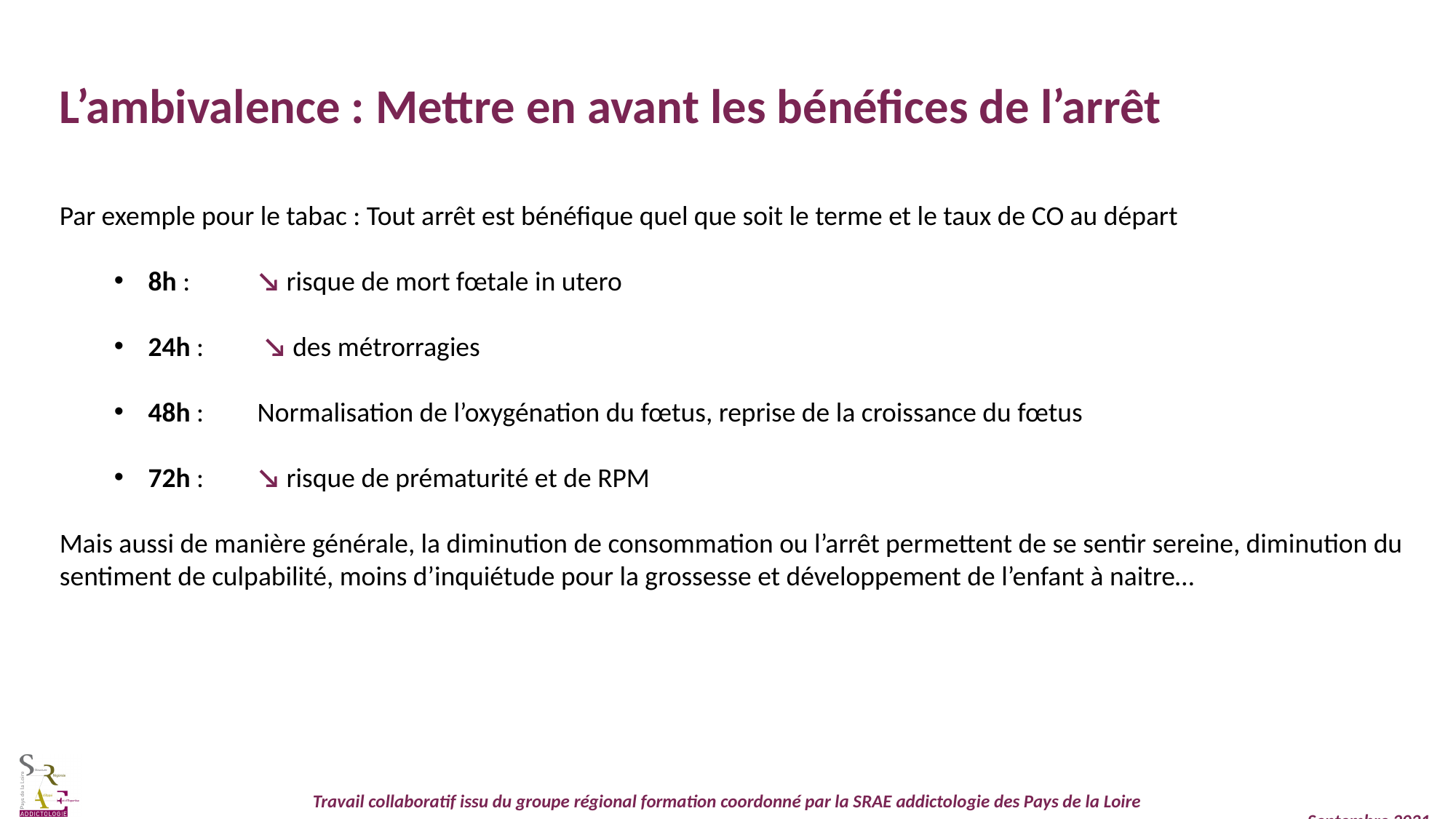

L’ambivalence : Mettre en avant les bénéfices de l’arrêt
Par exemple pour le tabac : Tout arrêt est bénéfique quel que soit le terme et le taux de CO au départ

8h : 	↘ risque de mort fœtale in utero

24h :	 ↘ des métrorragies

48h : 	Normalisation de l’oxygénation du fœtus, reprise de la croissance du fœtus

72h : 	↘ risque de prématurité et de RPM

Mais aussi de manière générale, la diminution de consommation ou l’arrêt permettent de se sentir sereine, diminution du sentiment de culpabilité, moins d’inquiétude pour la grossesse et développement de l’enfant à naitre…